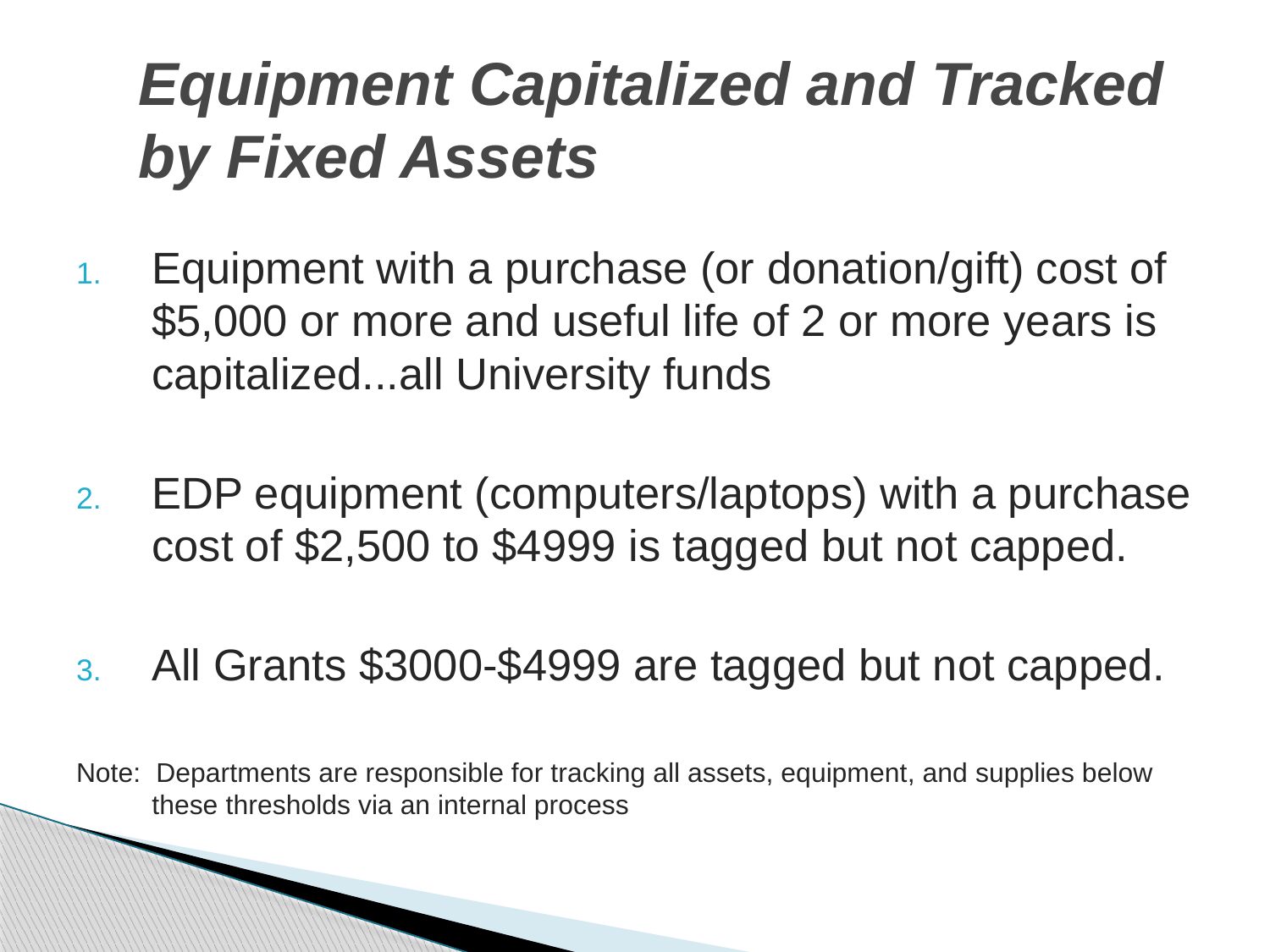

# Equipment Capitalized and Tracked by Fixed Assets
Equipment with a purchase (or donation/gift) cost of $5,000 or more and useful life of 2 or more years is capitalized...all University funds

EDP equipment (computers/laptops) with a purchase cost of $2,500 to $4999 is tagged but not capped.

All Grants $3000-$4999 are tagged but not capped.

Note:  Departments are responsible for tracking all assets, equipment, and supplies below these thresholds via an internal process